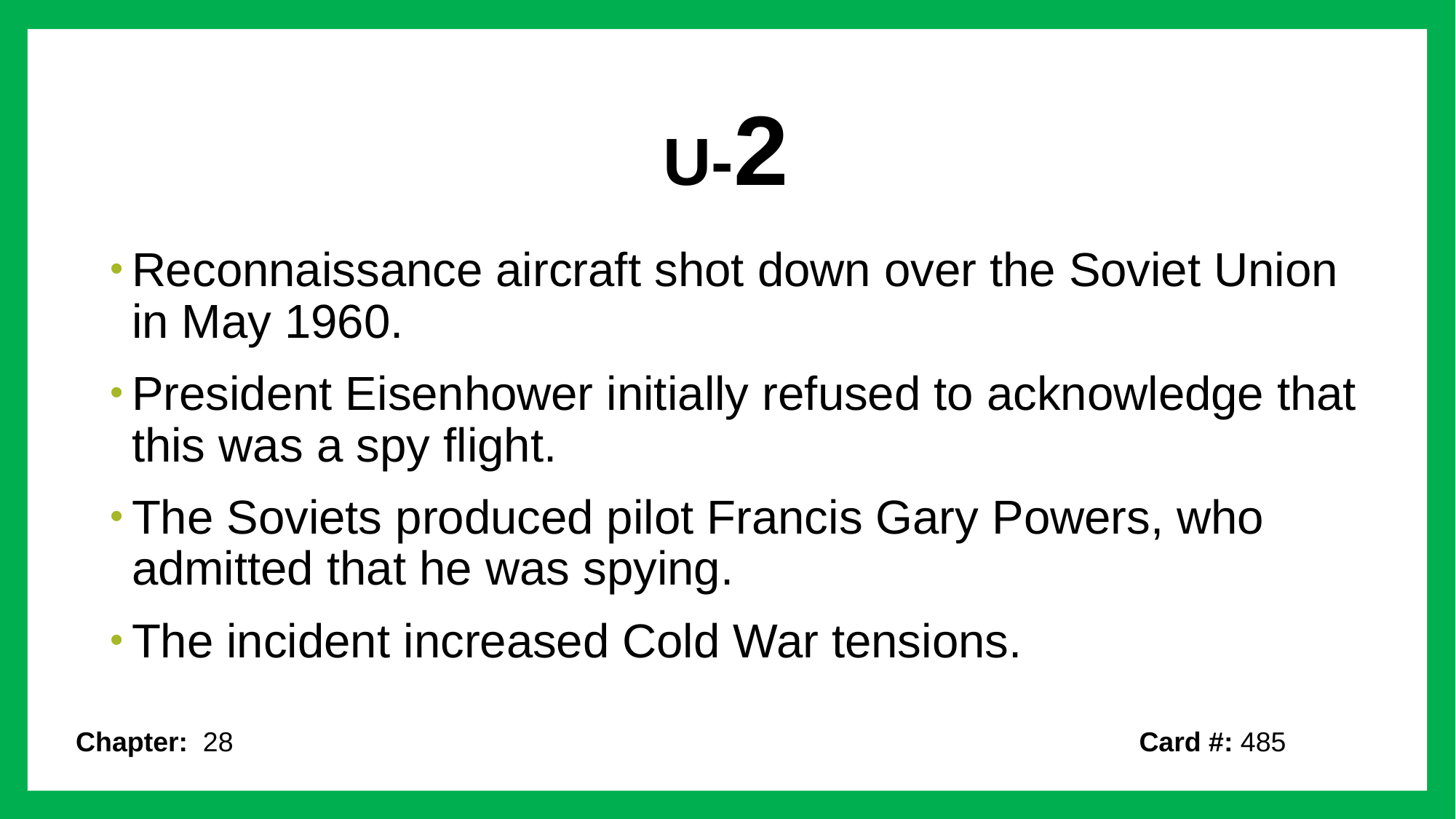

# U-2
Reconnaissance aircraft shot down over the Soviet Union in May 1960.
President Eisenhower initially refused to acknowledge that this was a spy flight.
The Soviets produced pilot Francis Gary Powers, who admitted that he was spying.
The incident increased Cold War tensions.
Card #: 485
Chapter:  28